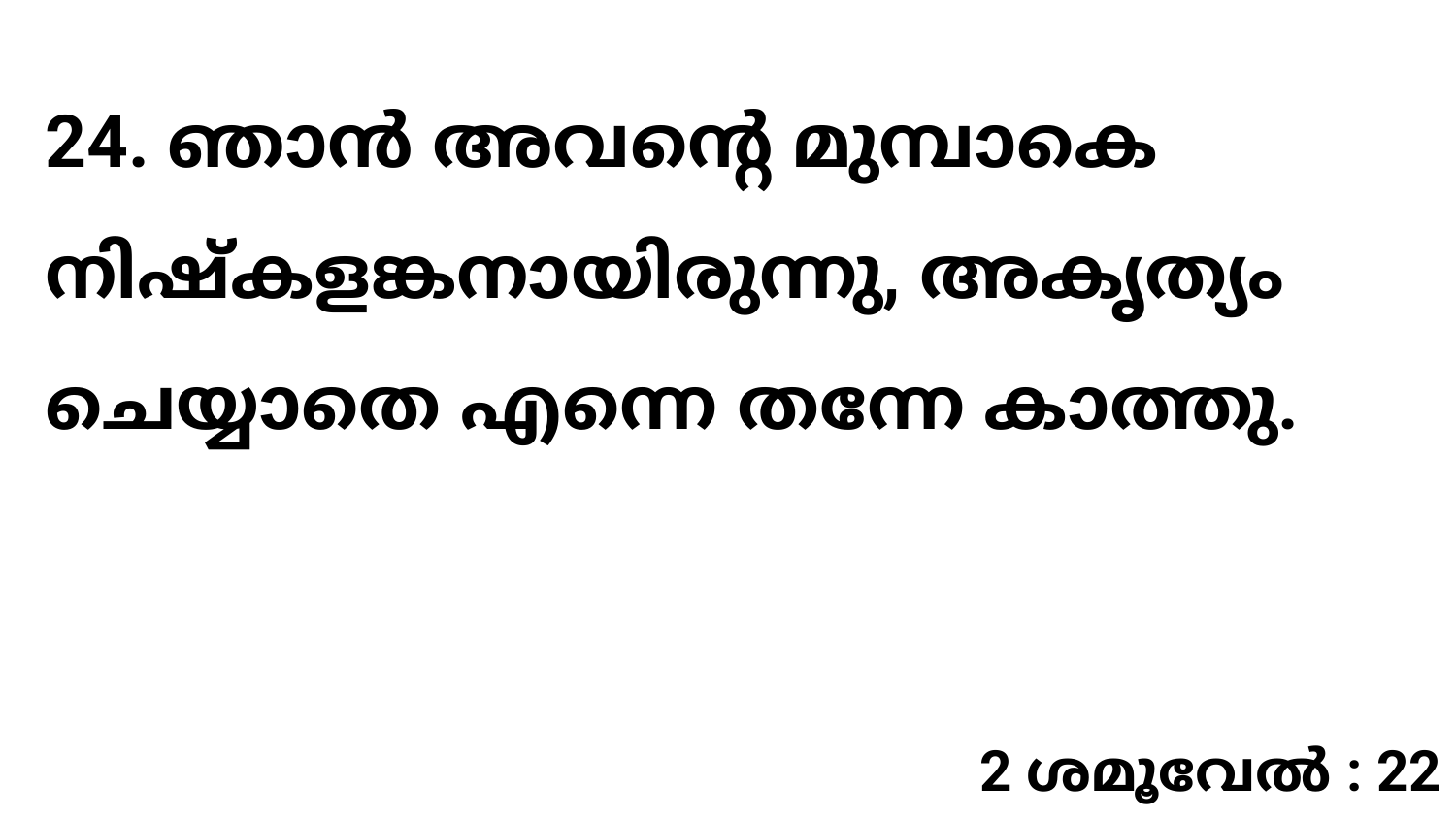

24. ഞാൻ അവന്റെ മുമ്പാകെ നിഷ്കളങ്കനായിരുന്നു, അകൃത്യം ചെയ്യാതെ എന്നെ തന്നേ കാത്തു.
2 ശമൂവേൽ : 22